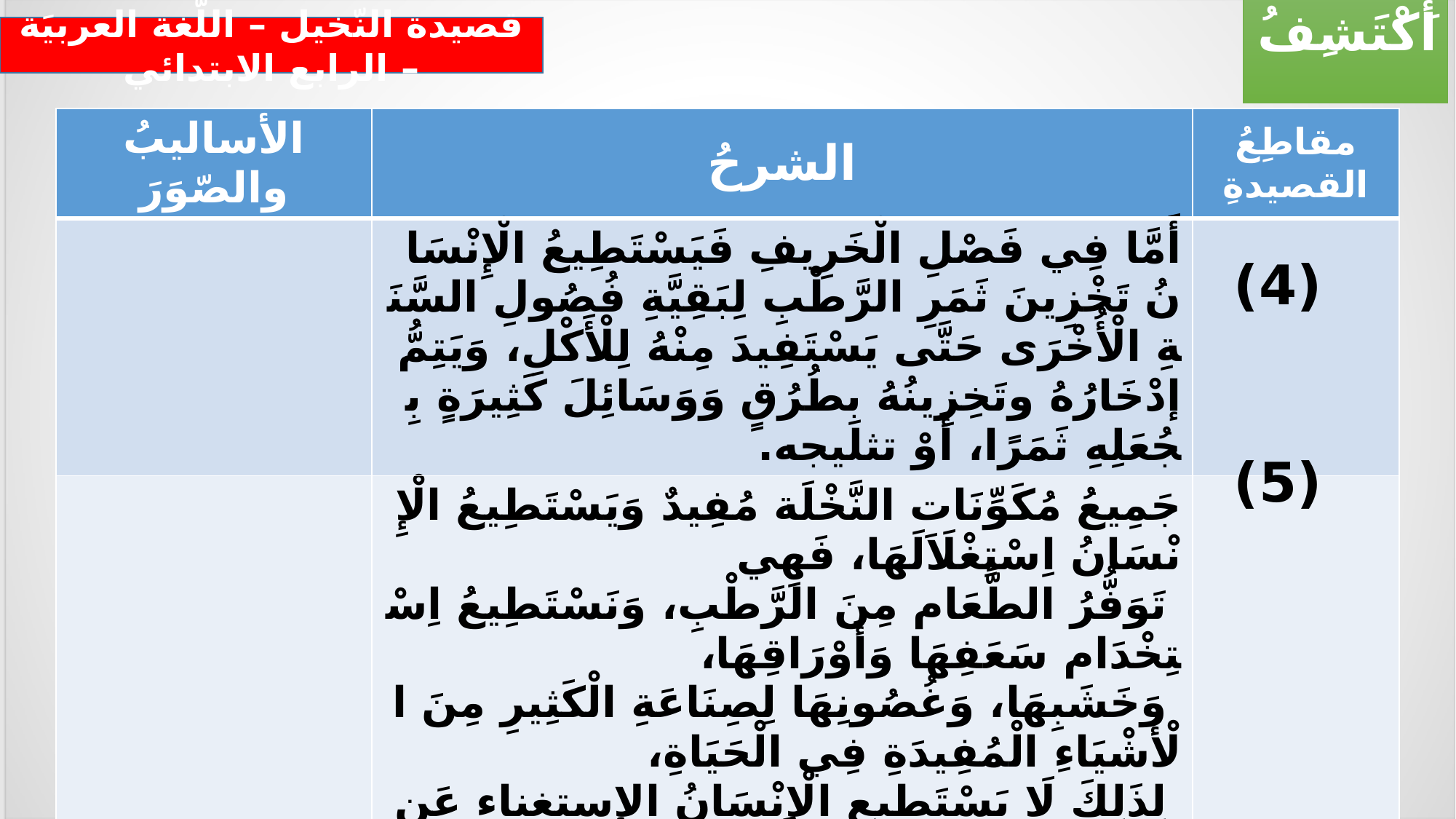

أَكْتَشِفُ
قصيدة النّخيل – اللّغة العربيَة – الرابع الابتدائي
| الأساليبُ والصّوَرَ | الشرحُ | مقاطِعُ القصيدةِ |
| --- | --- | --- |
|  | أَمَّا فِي فَصْلِ الْخَرِيفِ فَيَسْتَطِيعُ الْإِنْسَانُ تَخْزِينَ ثَمَرِ الرَّطْبِ لِبَقِيَّةِ فُصُولِ السَّنَةِ الْأُخْرَى حَتَّى يَسْتَفِيدَ مِنْهُ لِلْأَكْلِ، وَيَتِمُّ إدْخَارُهُ وتَخِزِينُهُ بِطُرُقٍ وَوَسَائِلَ كَثِيرَةٍ بِجُعَلِهِ ثَمَرًا، أَوْ تثليجه. |  |
|  | جَمِيعُ مُكَوِّنَات النَّخْلَة مُفِيدٌ وَيَسْتَطِيعُ الْإِنْسَانُ اِسْتِغْلَاَلَهَا، فَهِي  تَوَفُّرُ الطَّعَام مِنَ الرَّطْبِ، وَنَسْتَطِيعُ اِسْتِخْدَام سَعَفِهَا وَأَوْرَاقِهَا،  وَخَشَبِهَا، وَغُصُونِهَا لِصِنَاعَةِ الْكَثِيرِ مِنَ الْأَشْيَاءِ الْمُفِيدَةِ فِي الْحَيَاةِ،  لِذَلِكَ لَا يَسْتَطِيع الْإِنْسَانُ الإستغناء عَنِ النَّخْلَةِ فَهِي شَيْءُ أَسَاسِي. |  |
(4)
(5)